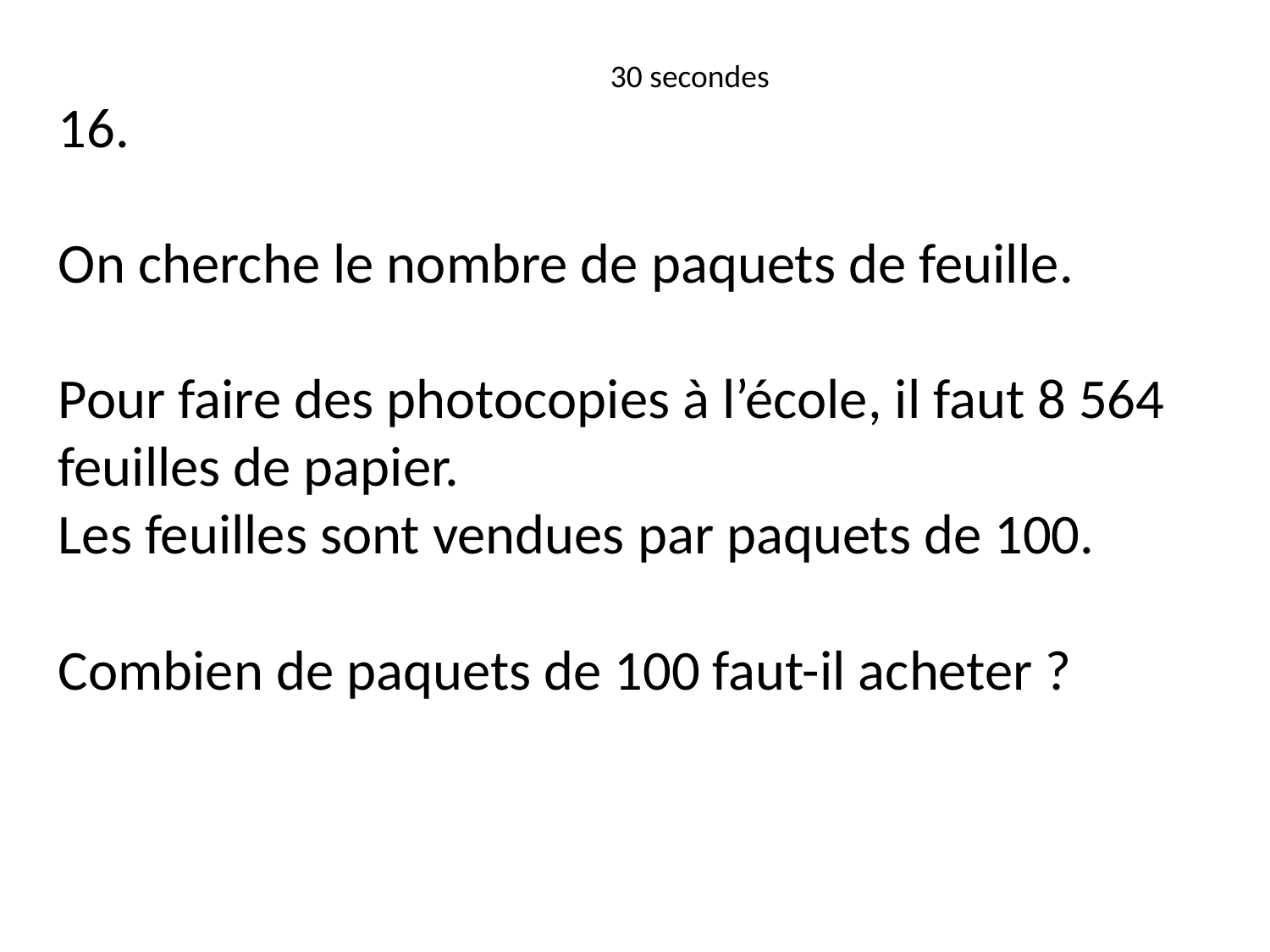

30 secondes
# 16. On cherche le nombre de paquets de feuille. Pour faire des photocopies à l’école, il faut 8 564 feuilles de papier. Les feuilles sont vendues par paquets de 100. Combien de paquets de 100 faut-il acheter ?